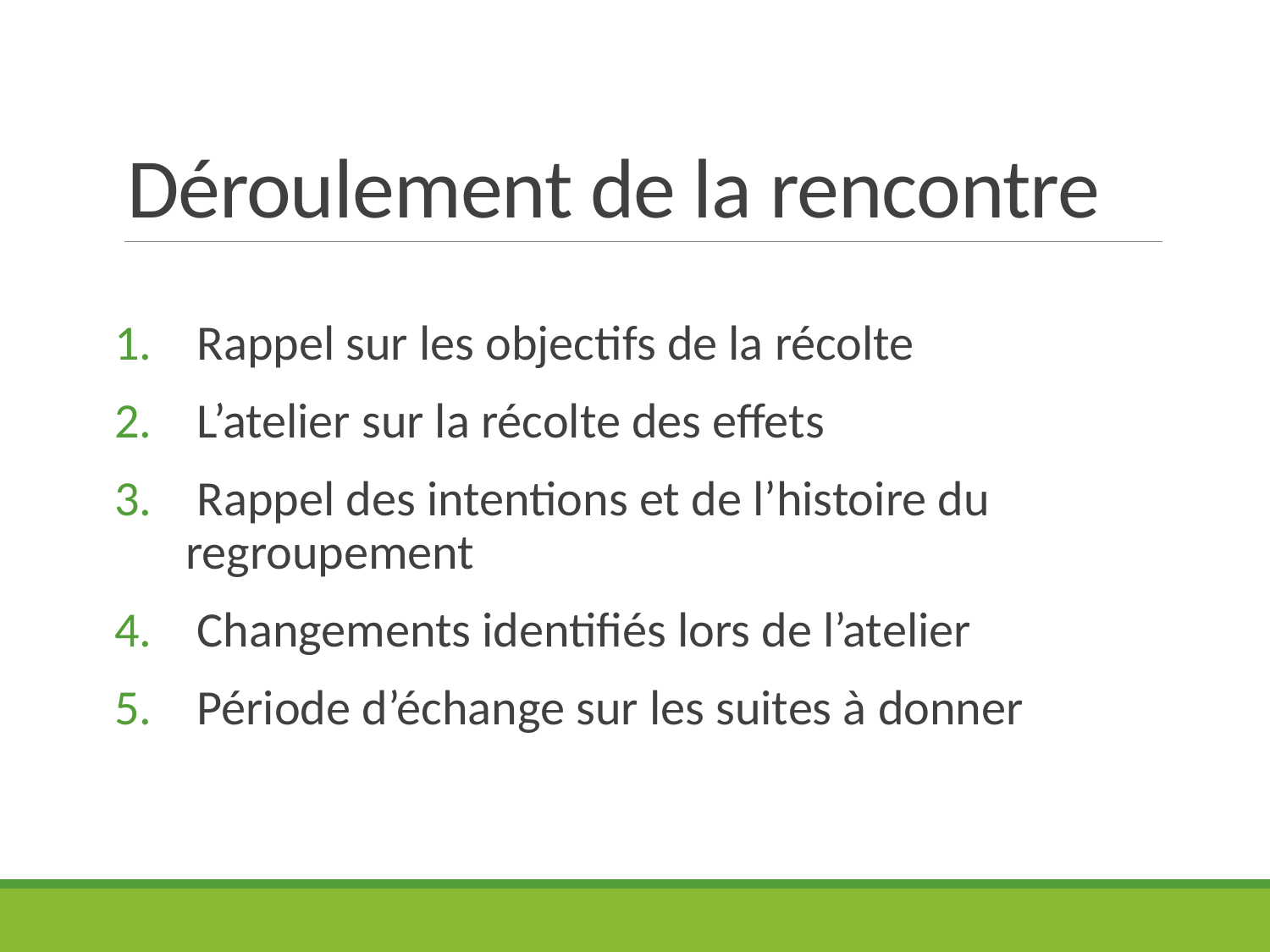

# Déroulement de la rencontre
 Rappel sur les objectifs de la récolte
 L’atelier sur la récolte des effets
 Rappel des intentions et de l’histoire du regroupement
 Changements identifiés lors de l’atelier
 Période d’échange sur les suites à donner